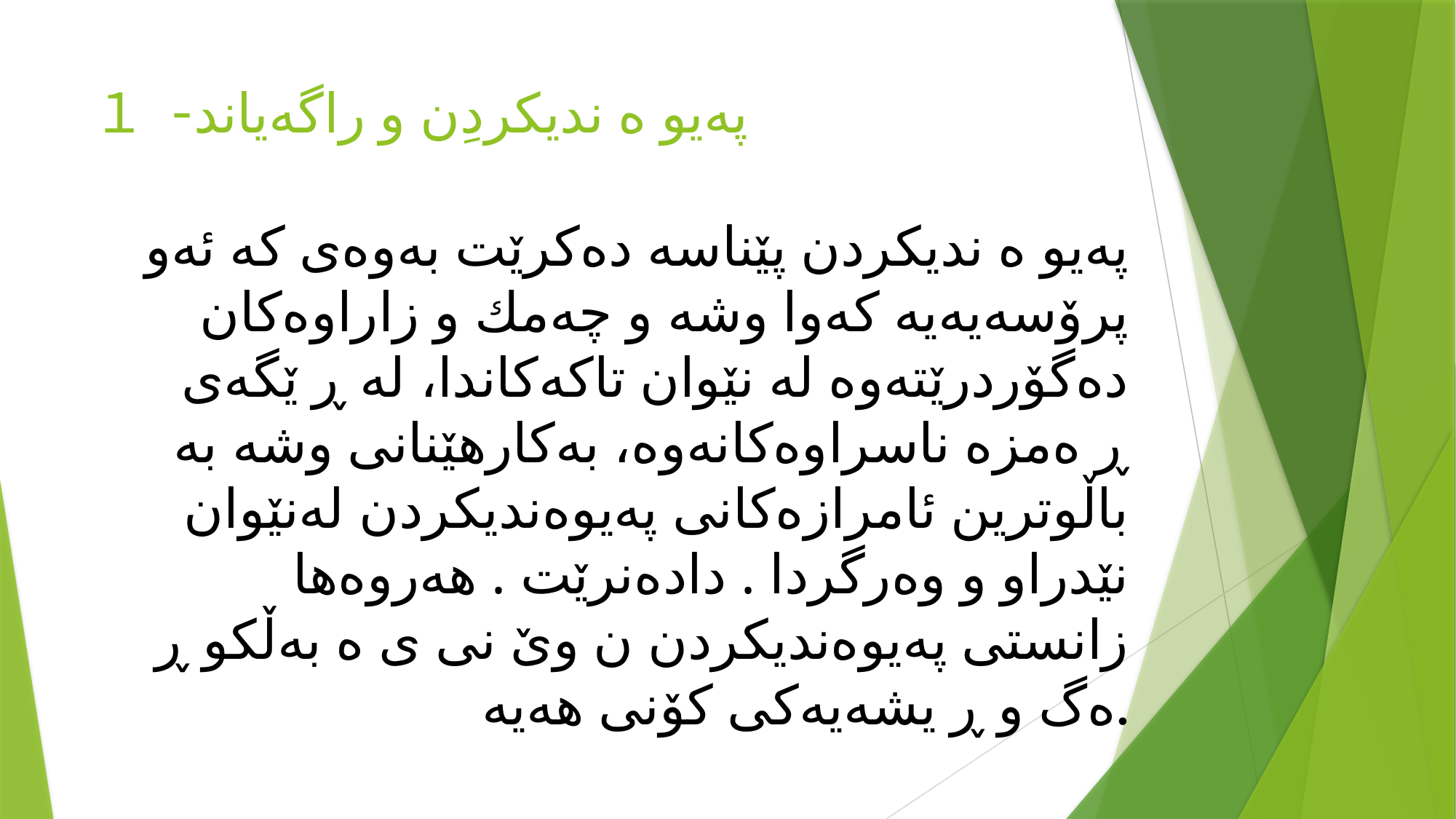

# １ -پەیو ە ندیكردِن و راگەیاند
پەیو ە ندیكردن پێناسە دەكرێت بەوەی کە ئەو پرۆسەیەیە كەوا وشە و چەمك و زاراوەكان دەگۆردرێتەوە لە نێوان تاكەكاندا، لە ڕ ێگەی ڕ ەمزە ناسراوەكانەوە، بەكارهێنانی وشە بە باڵوترین ئامرازەكانی پەیوەندیكردن لەنێوان نێدراو و وەرگردا . دادەنرێت . هەروەها زانستی پەیوەندیكردن ن وێ نی ی ە بەڵكو ڕ ەگ و ڕ یشەیەكی كۆنی هەیە.